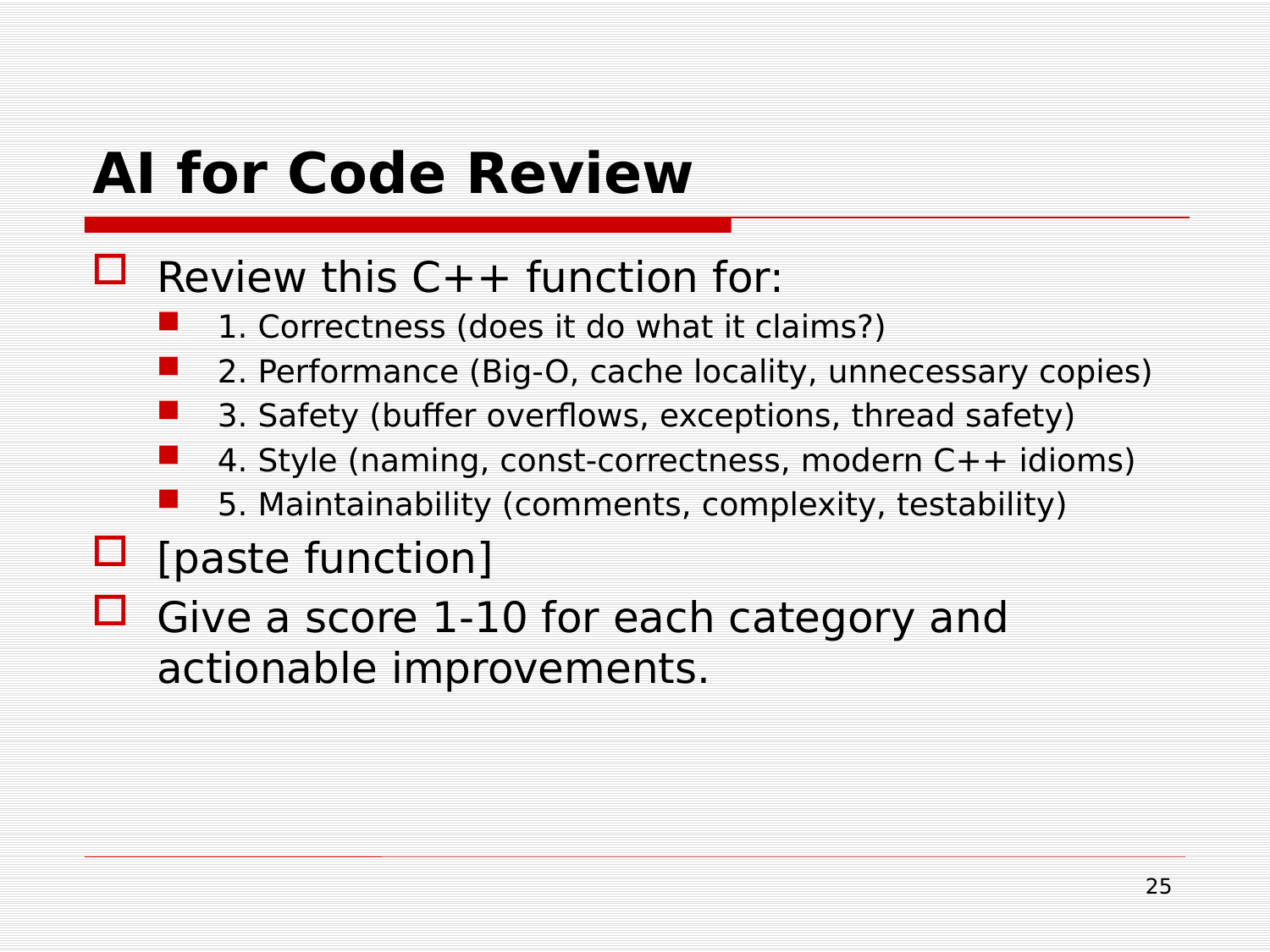

# AI for Code Review
Review this C++ function for:
1. Correctness (does it do what it claims?)
2. Performance (Big-O, cache locality, unnecessary copies)
3. Safety (buffer overflows, exceptions, thread safety)
4. Style (naming, const-correctness, modern C++ idioms)
5. Maintainability (comments, complexity, testability)
[paste function]
Give a score 1-10 for each category and actionable improvements.
25